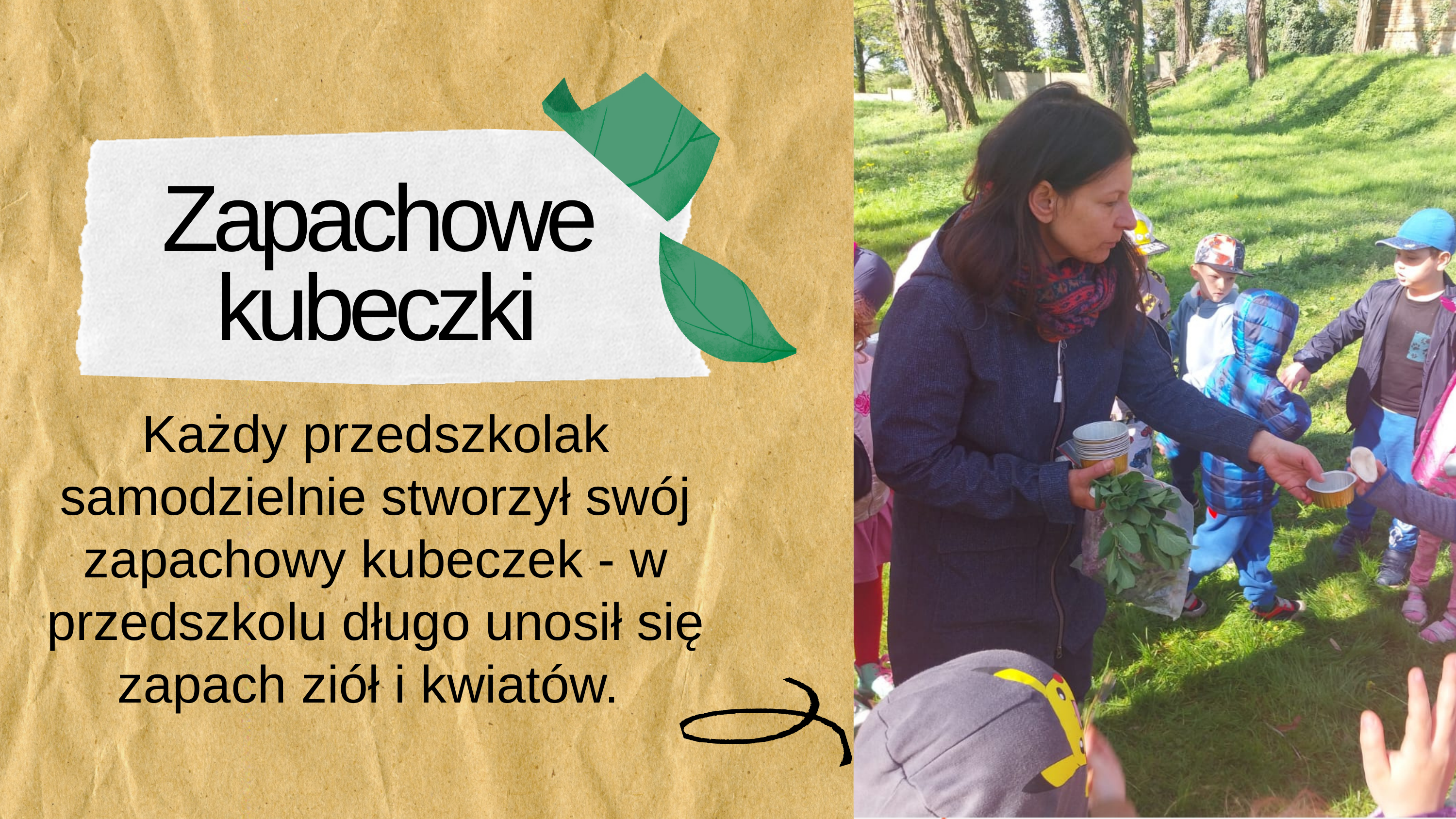

Zapachowe kubeczki

Każdy przedszkolak samodzielnie stworzył swój zapachowy kubeczek - w przedszkolu długo unosił się zapach ziół i kwiatów.